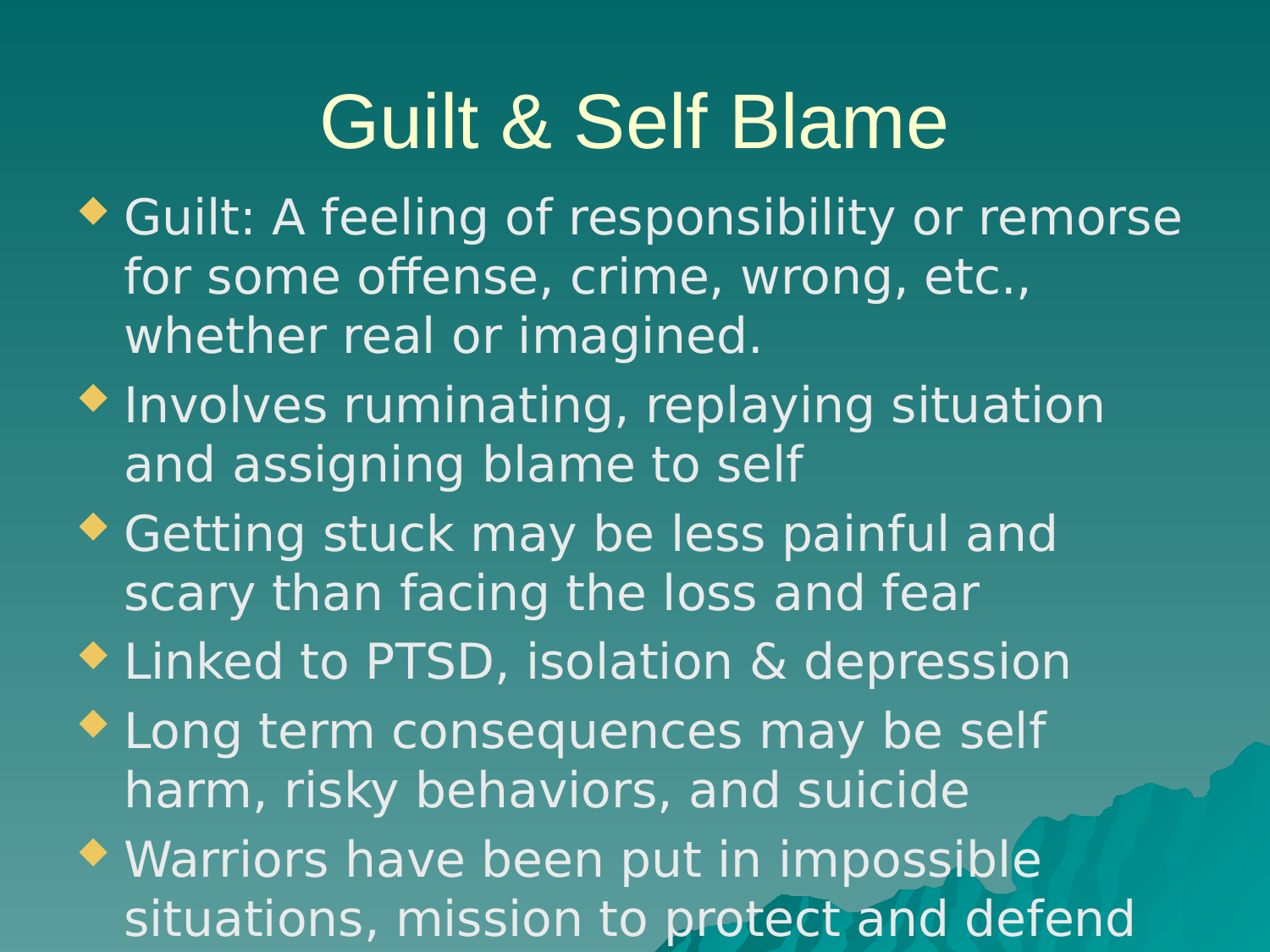

# Guilt & Self Blame
Guilt: A feeling of responsibility or remorse for some offense, crime, wrong, etc., whether real or imagined.
Involves ruminating, replaying situation and assigning blame to self
Getting stuck may be less painful and scary than facing the loss and fear
Linked to PTSD, isolation & depression
Long term consequences may be self harm, risky behaviors, and suicide
Warriors have been put in impossible situations, mission to protect and defend